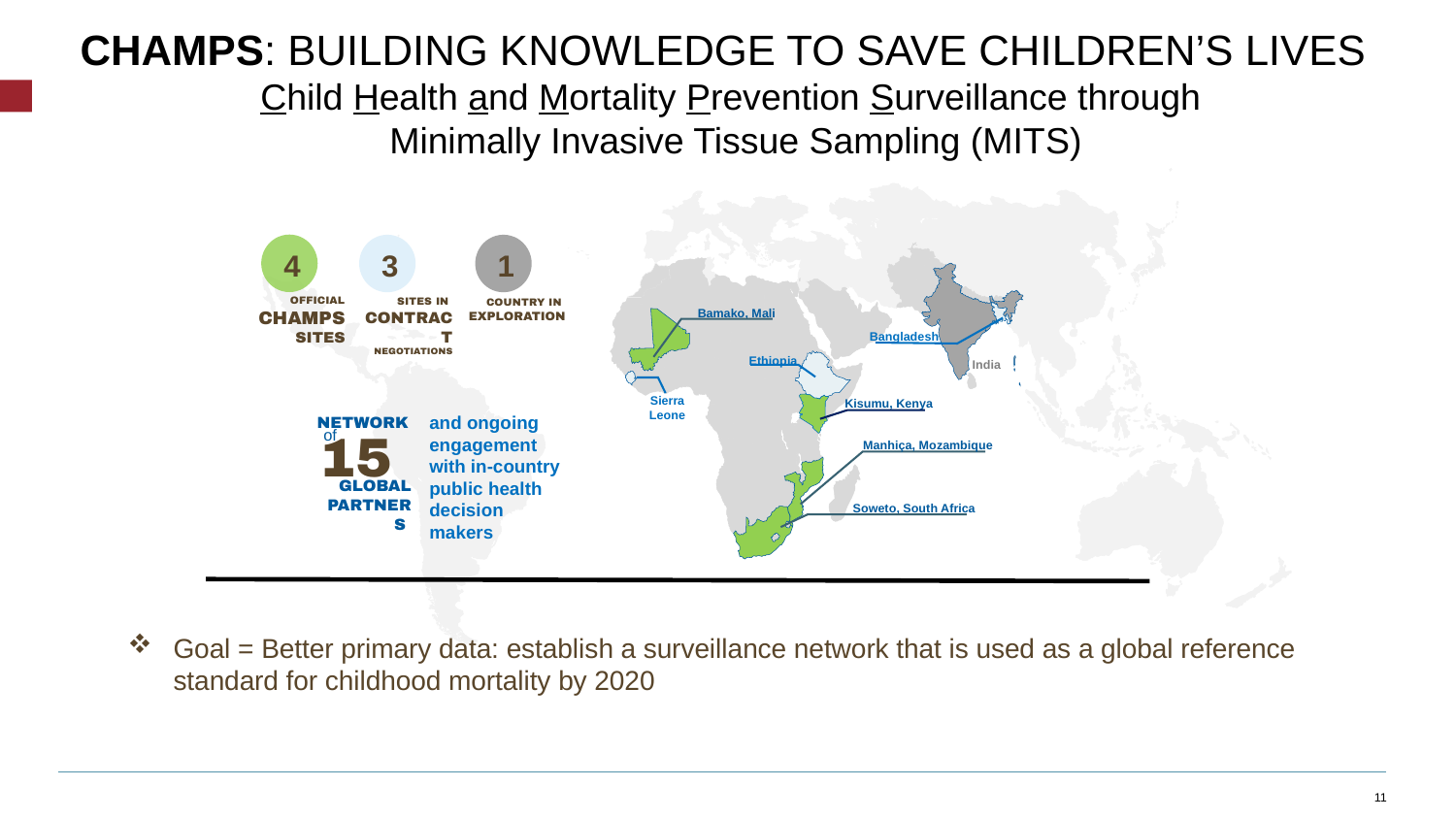

CHAMPS: Building KNOWLEDGE TO SAVE CHILDREN’s LIVES
Child Health and Mortality Prevention Surveillance through
Minimally Invasive Tissue Sampling (MITS)

4
3
1
OFFICIAL CHAMPS
SITES
SITES IN
CONTRACT NEGOTIATIONS
COUNTRY IN
EXPLORATION
Bamako, Mali

Bangladesh
Ethiopia
India

Sierra Leone
Kisumu, Kenya
and ongoing engagement with in-country public health decision makers
NETWORK
15

of
Manhiça, Mozambique

GLOBAL
PARTNERS
Soweto, South Africa

Goal = Better primary data: establish a surveillance network that is used as a global reference standard for childhood mortality by 2020
11